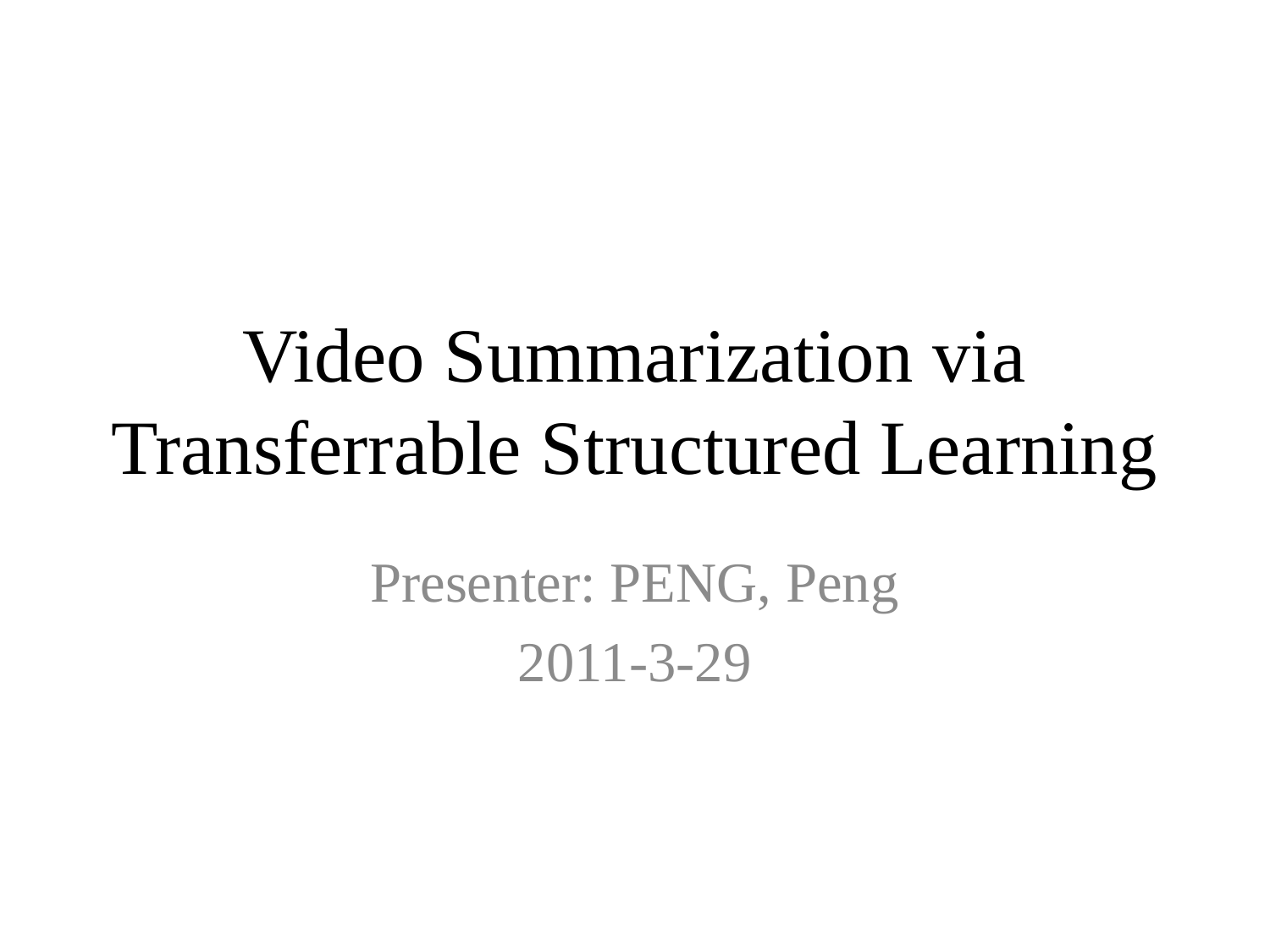

# Video Summarization via Transferrable Structured Learning
Presenter: PENG, Peng
2011-3-29